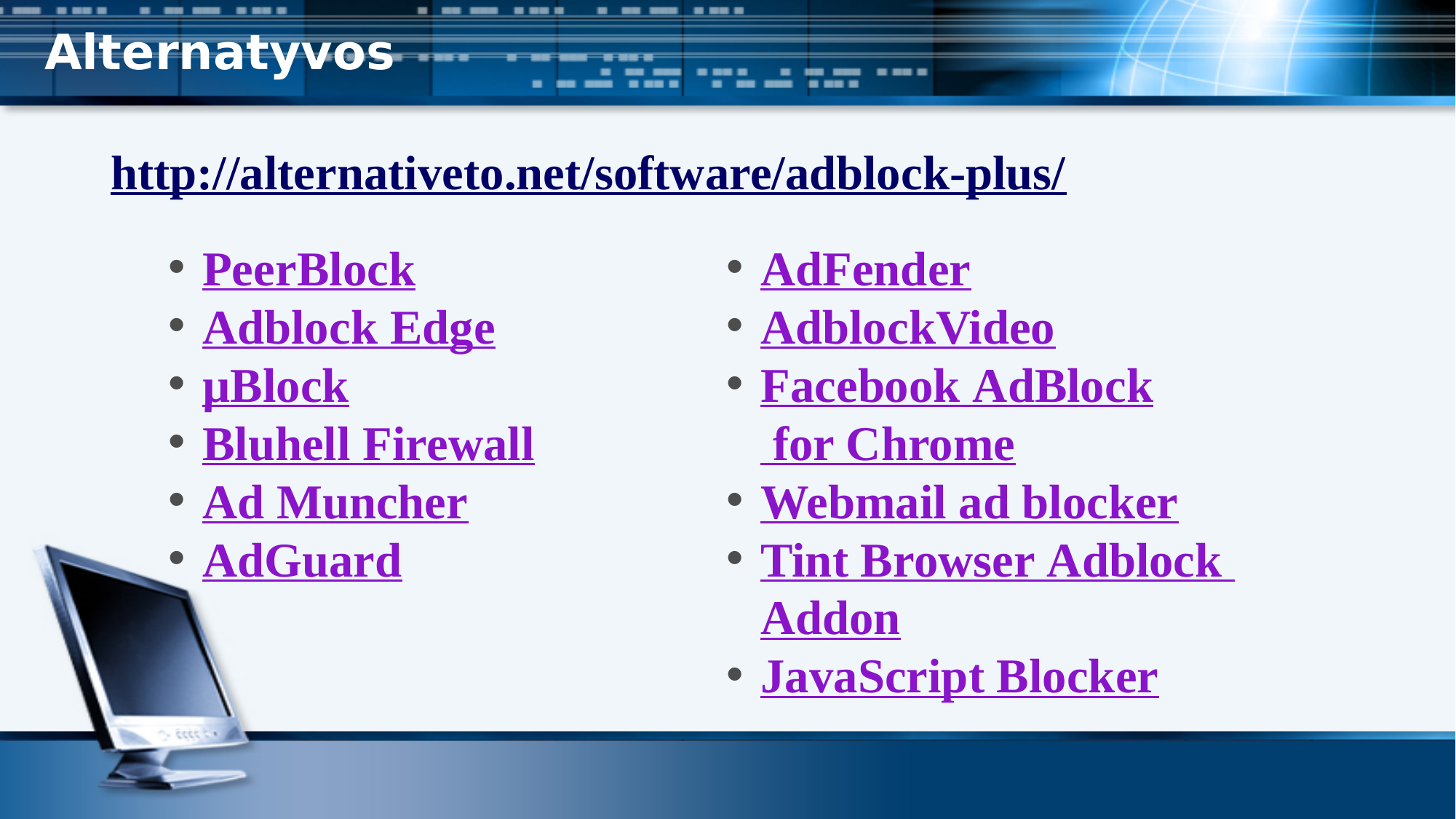

# Alternatyvos
http://alternativeto.net/software/adblock-plus/

PeerBlock
Adblock Edge
µBlock
Bluhell Firewall
Ad Muncher
AdGuard
AdFender
AdblockVideo
Facebook AdBlock for Chrome
Webmail ad blocker
Tint Browser Adblock Addon
JavaScript Blocker